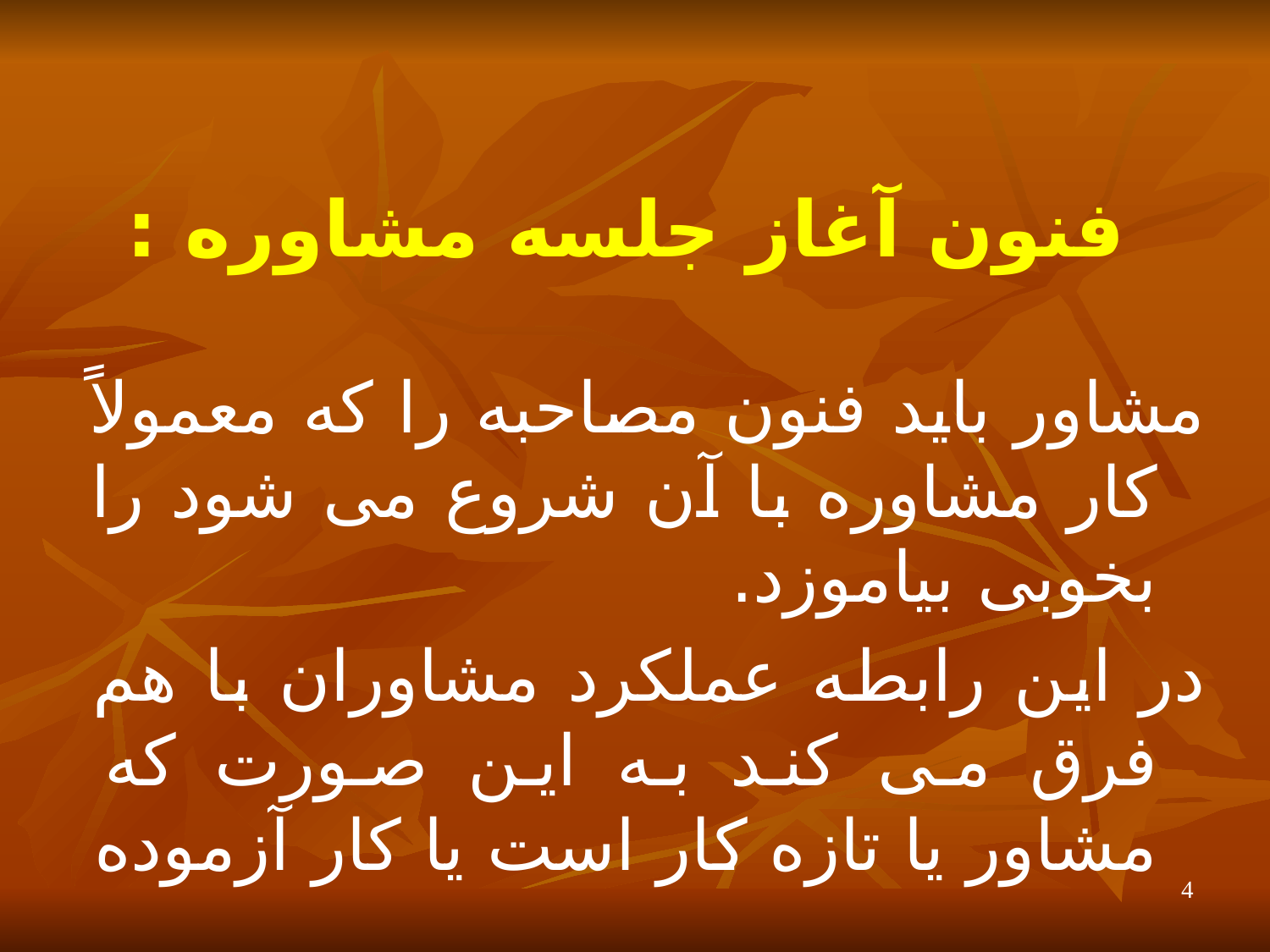

# فنون آغاز جلسه مشاوره :
مشاور باید فنون مصاحبه را که معمولاً کار مشاوره با آن شروع می شود را بخوبی بیاموزد.
در این رابطه عملکرد مشاوران با هم فرق می کند به این صورت که مشاور یا تازه کار است یا کار آزموده
4